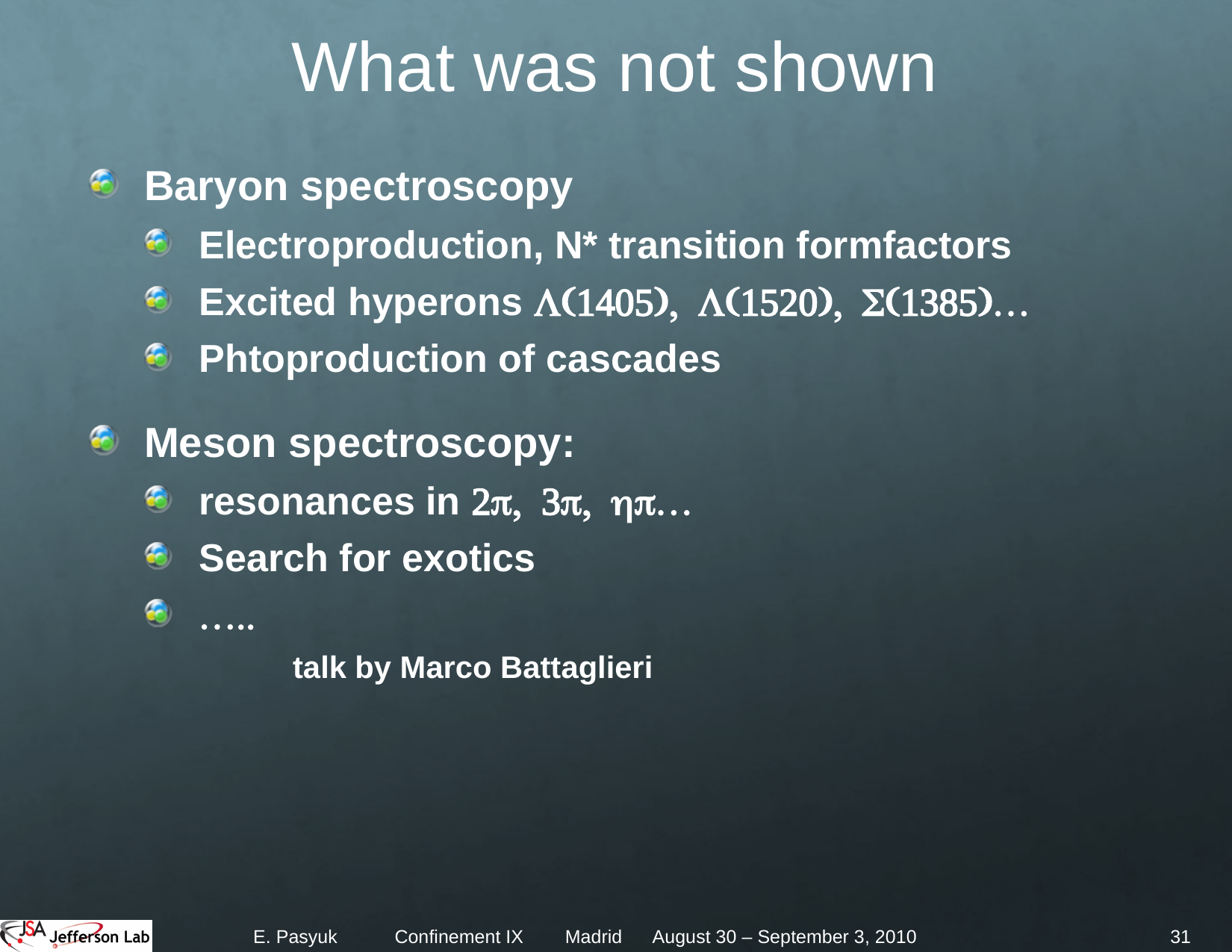

# What was not shown
Baryon spectroscopy
Electroproduction, N* transition formfactors
Excited hyperons Λ(1405), Λ(1520), Σ(1385)…
Phtoproduction of cascades
Meson spectroscopy:
resonances in 2π, 3π, ηπ…
Search for exotics
…..
talk by Marco Battaglieri
E. Pasyuk           Confinement IX        Madrid      August 30 – September 3, 2010
31